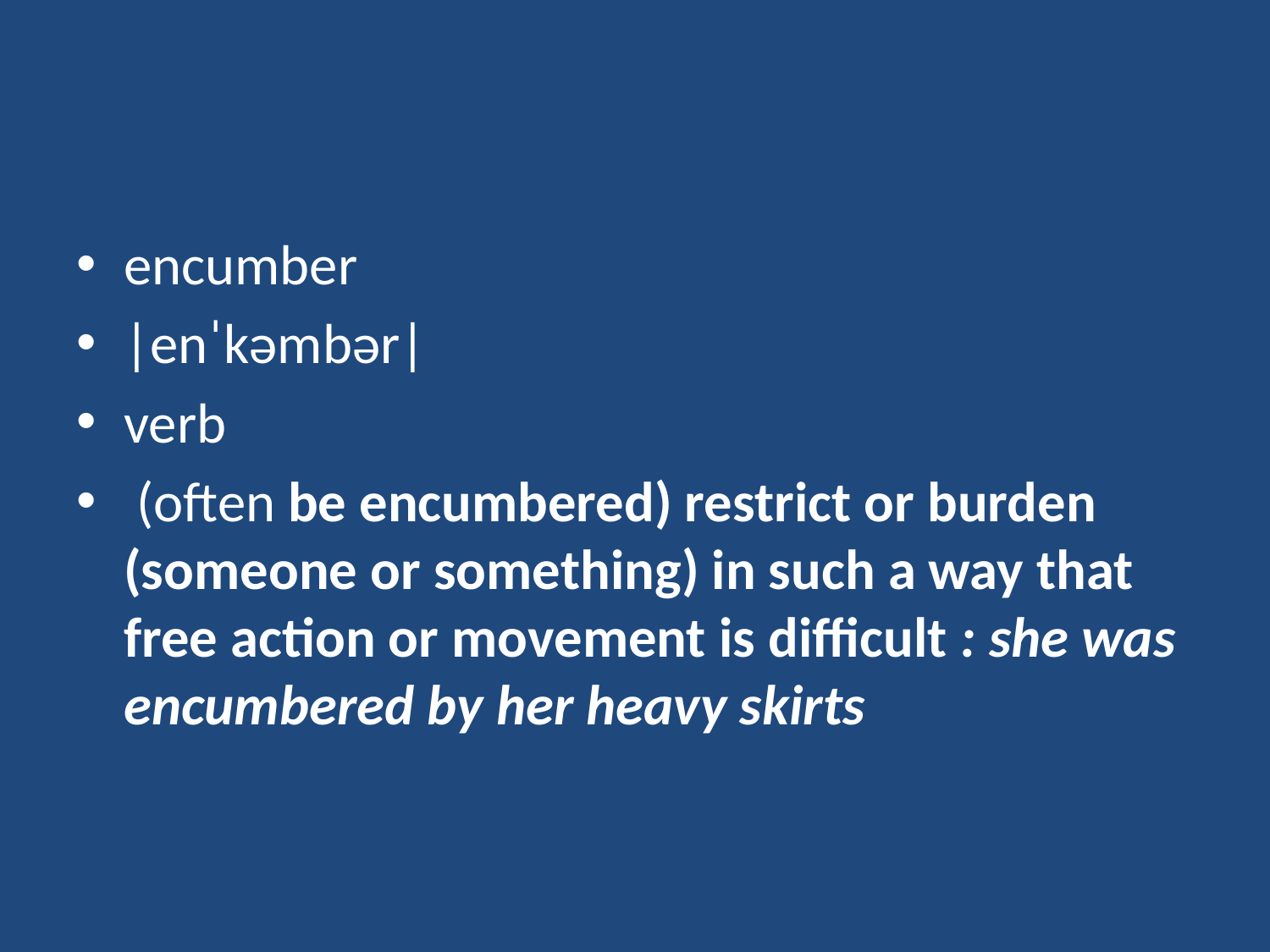

#
encumber
|enˈkəmbər|
verb
 (often be encumbered) restrict or burden (someone or something) in such a way that free action or movement is difficult : she was encumbered by her heavy skirts